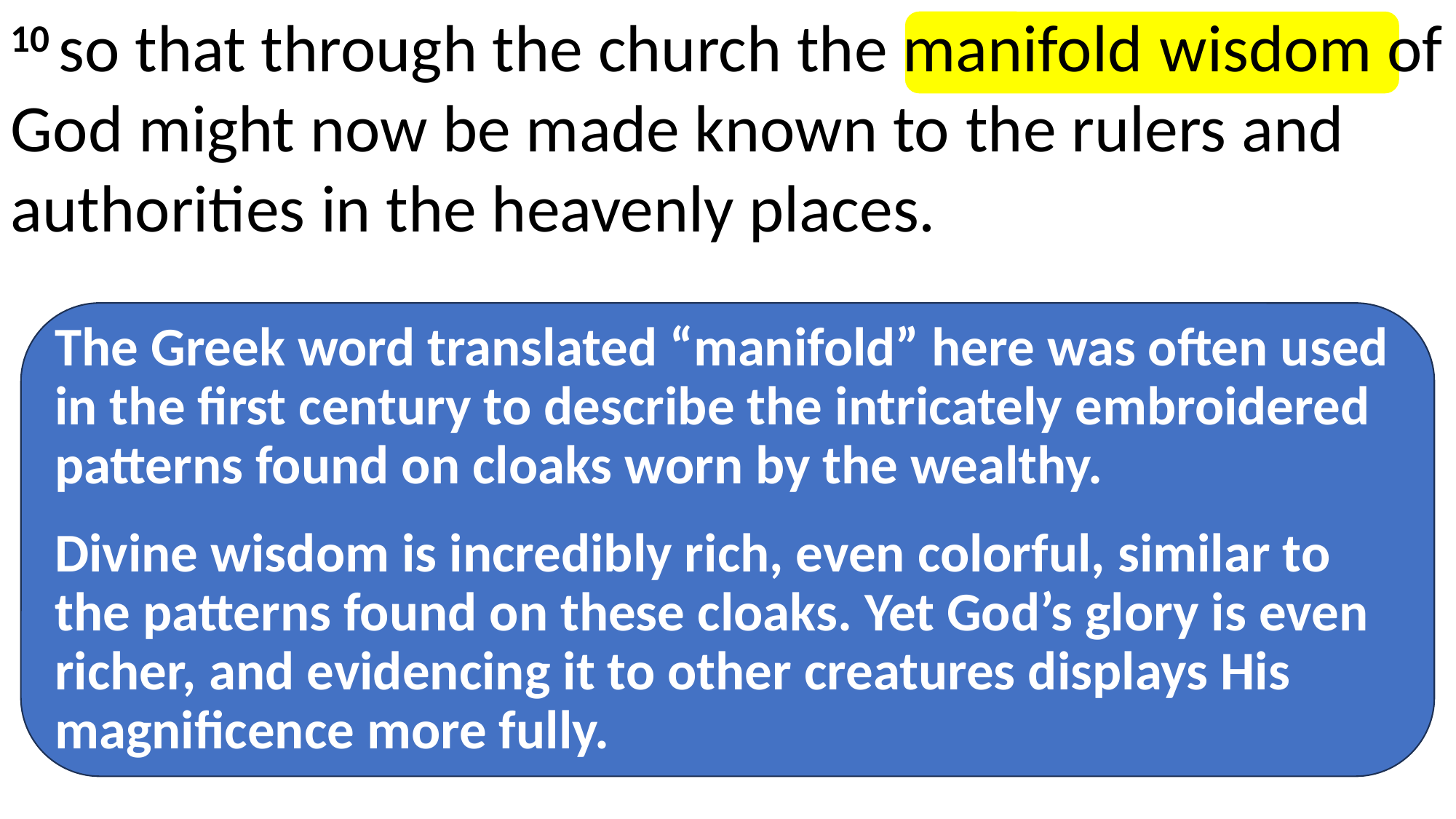

10 so that through the church the manifold wisdom of God might now be made known to the rulers and authorities in the heavenly places.

The Greek word translated “manifold” here was often used in the first century to describe the intricately embroidered patterns found on cloaks worn by the wealthy.

Divine wisdom is incredibly rich, even colorful, similar to the patterns found on these cloaks. Yet God’s glory is even richer, and evidencing it to other creatures displays His magnificence more fully.